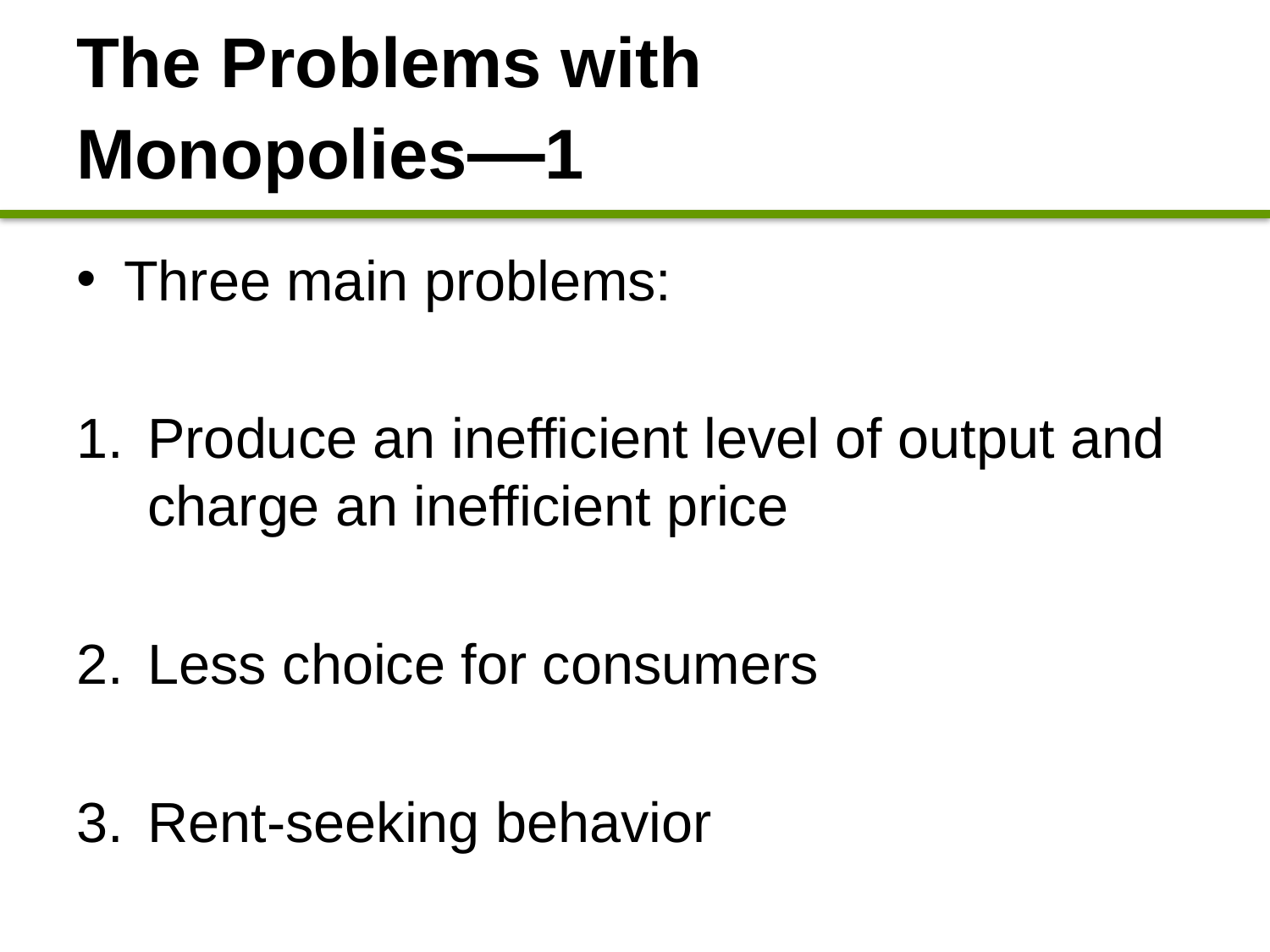

# The Problems with Monopolies—1
Three main problems:

Produce an inefficient level of output and charge an inefficient price

Less choice for consumers

Rent-seeking behavior